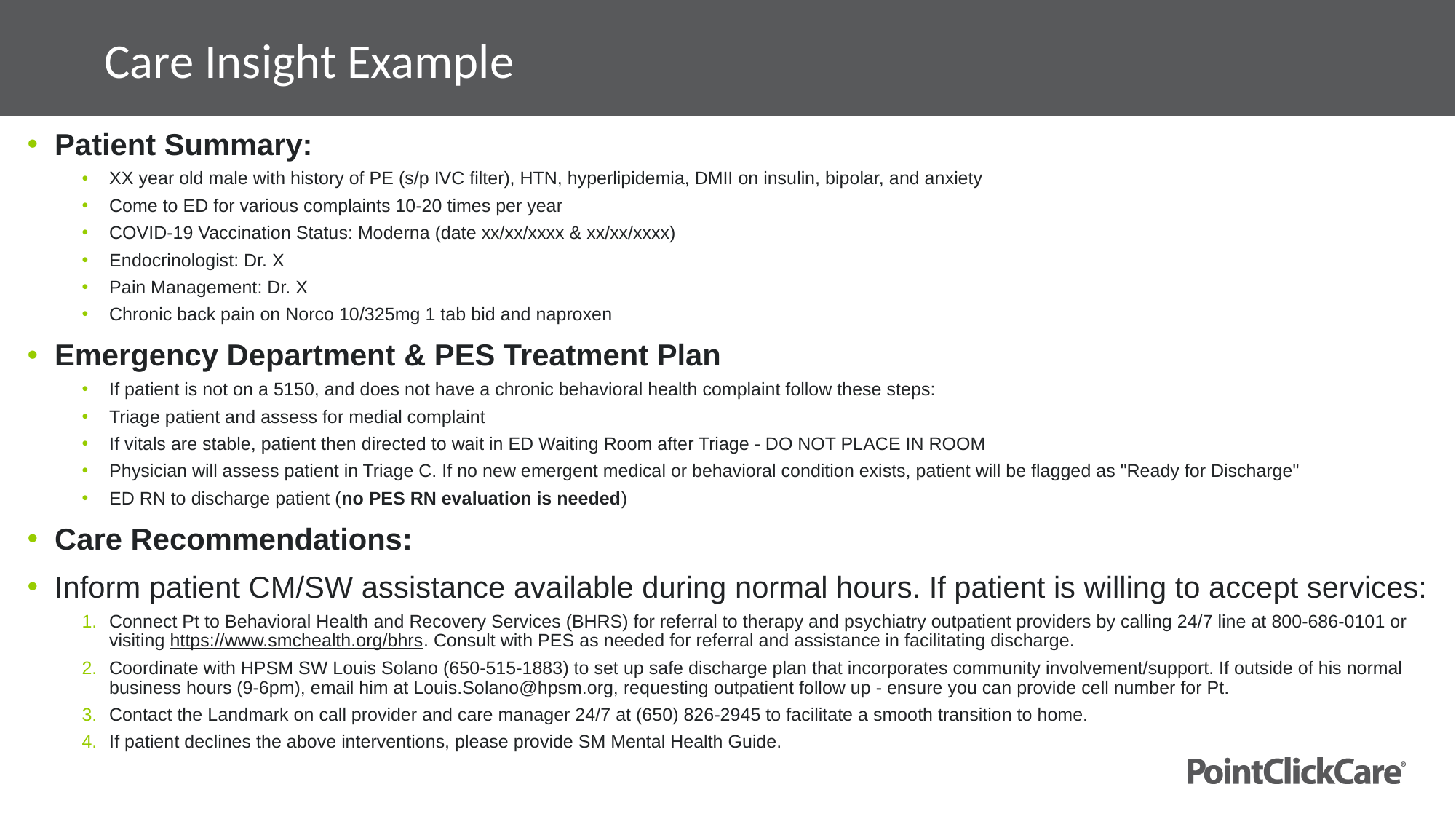

Care Insight Example
Patient Summary:
XX year old male with history of PE (s/p IVC filter), HTN, hyperlipidemia, DMII on insulin, bipolar, and anxiety
Come to ED for various complaints 10-20 times per year
COVID-19 Vaccination Status: Moderna (date xx/xx/xxxx & xx/xx/xxxx)
Endocrinologist: Dr. X
Pain Management: Dr. X
Chronic back pain on Norco 10/325mg 1 tab bid and naproxen
Emergency Department & PES Treatment Plan
If patient is not on a 5150, and does not have a chronic behavioral health complaint follow these steps:
Triage patient and assess for medial complaint
If vitals are stable, patient then directed to wait in ED Waiting Room after Triage - DO NOT PLACE IN ROOM
Physician will assess patient in Triage C. If no new emergent medical or behavioral condition exists, patient will be flagged as "Ready for Discharge"
ED RN to discharge patient (no PES RN evaluation is needed)
Care Recommendations:
Inform patient CM/SW assistance available during normal hours. If patient is willing to accept services:
Connect Pt to Behavioral Health and Recovery Services (BHRS) for referral to therapy and psychiatry outpatient providers by calling 24/7 line at 800-686-0101 or visiting https://www.smchealth.org/bhrs. Consult with PES as needed for referral and assistance in facilitating discharge.
Coordinate with HPSM SW Louis Solano (650-515-1883) to set up safe discharge plan that incorporates community involvement/support. If outside of his normal business hours (9-6pm), email him at Louis.Solano@hpsm.org, requesting outpatient follow up - ensure you can provide cell number for Pt.
Contact the Landmark on call provider and care manager 24/7 at (650) 826-2945 to facilitate a smooth transition to home.
If patient declines the above interventions, please provide SM Mental Health Guide.